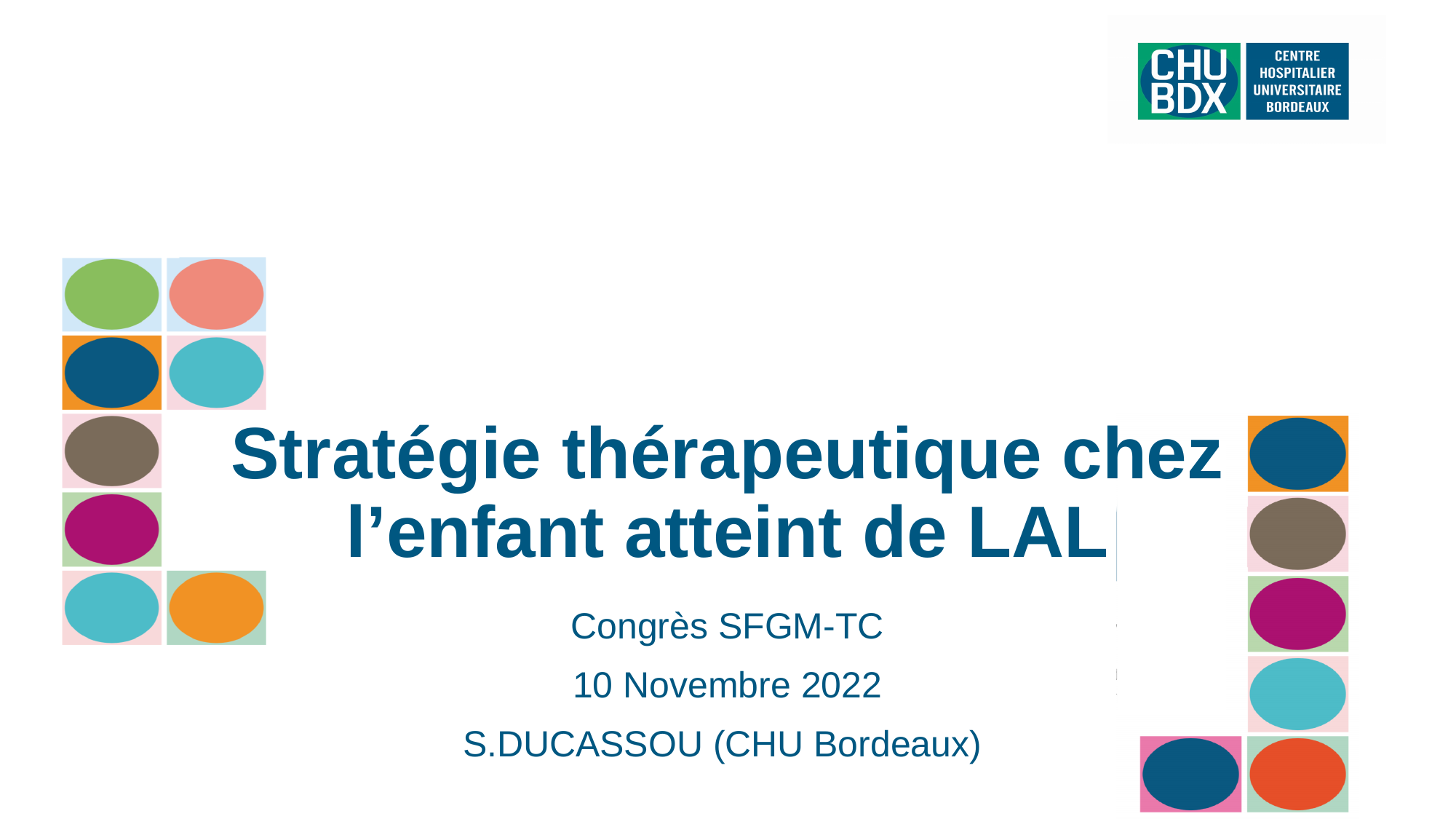

# Stratégie thérapeutique chez l’enfant atteint de LAL
Congrès SFGM-TC
10 Novembre 2022
S.DUCASSOU (CHU Bordeaux)